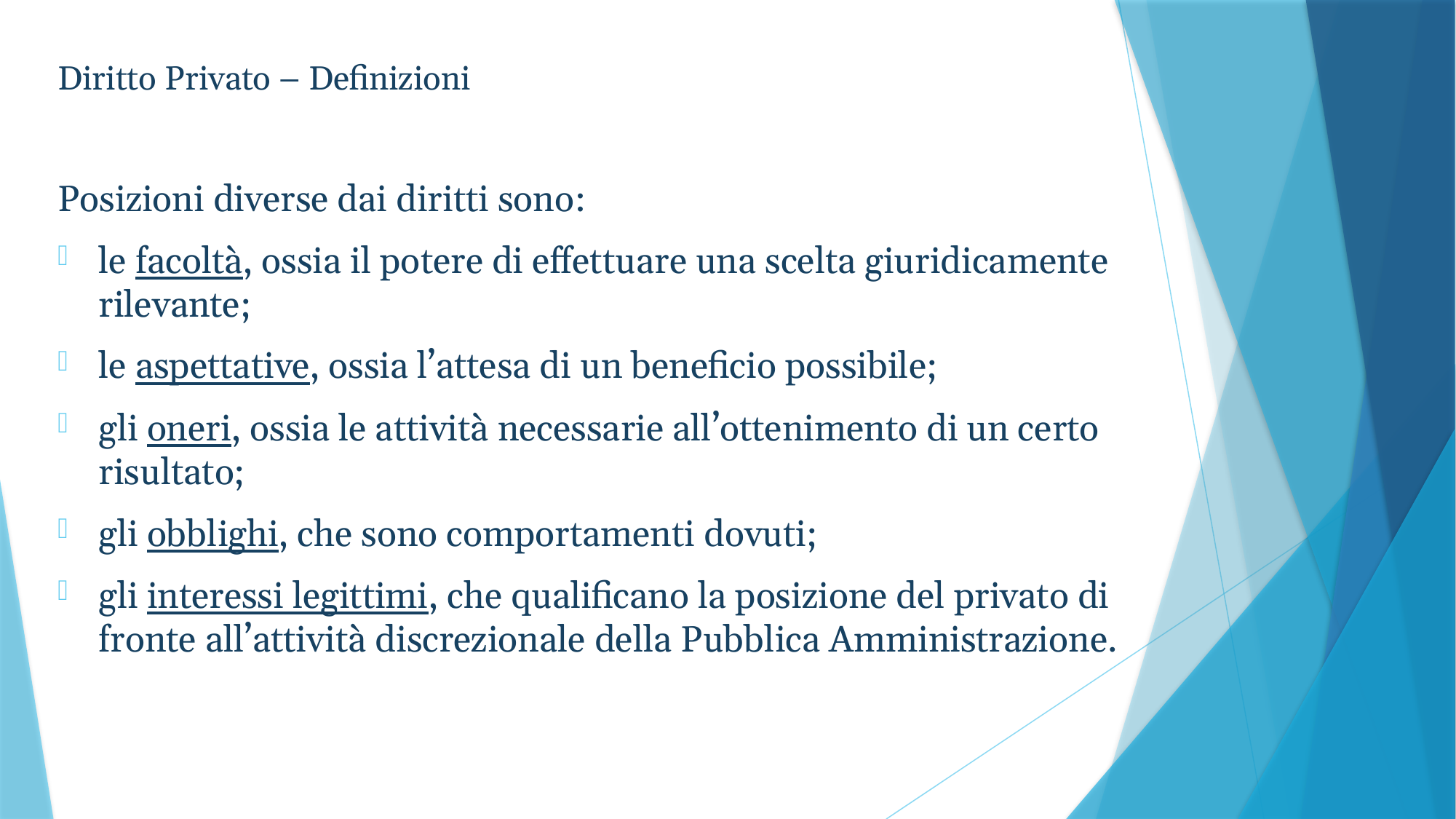

Diritto Privato – Definizioni
Posizioni diverse dai diritti sono:
le facoltà, ossia il potere di effettuare una scelta giuridicamente rilevante;
le aspettative, ossia l’attesa di un beneficio possibile;
gli oneri, ossia le attività necessarie all’ottenimento di un certo risultato;
gli obblighi, che sono comportamenti dovuti;
gli interessi legittimi, che qualificano la posizione del privato di fronte all’attività discrezionale della Pubblica Amministrazione.